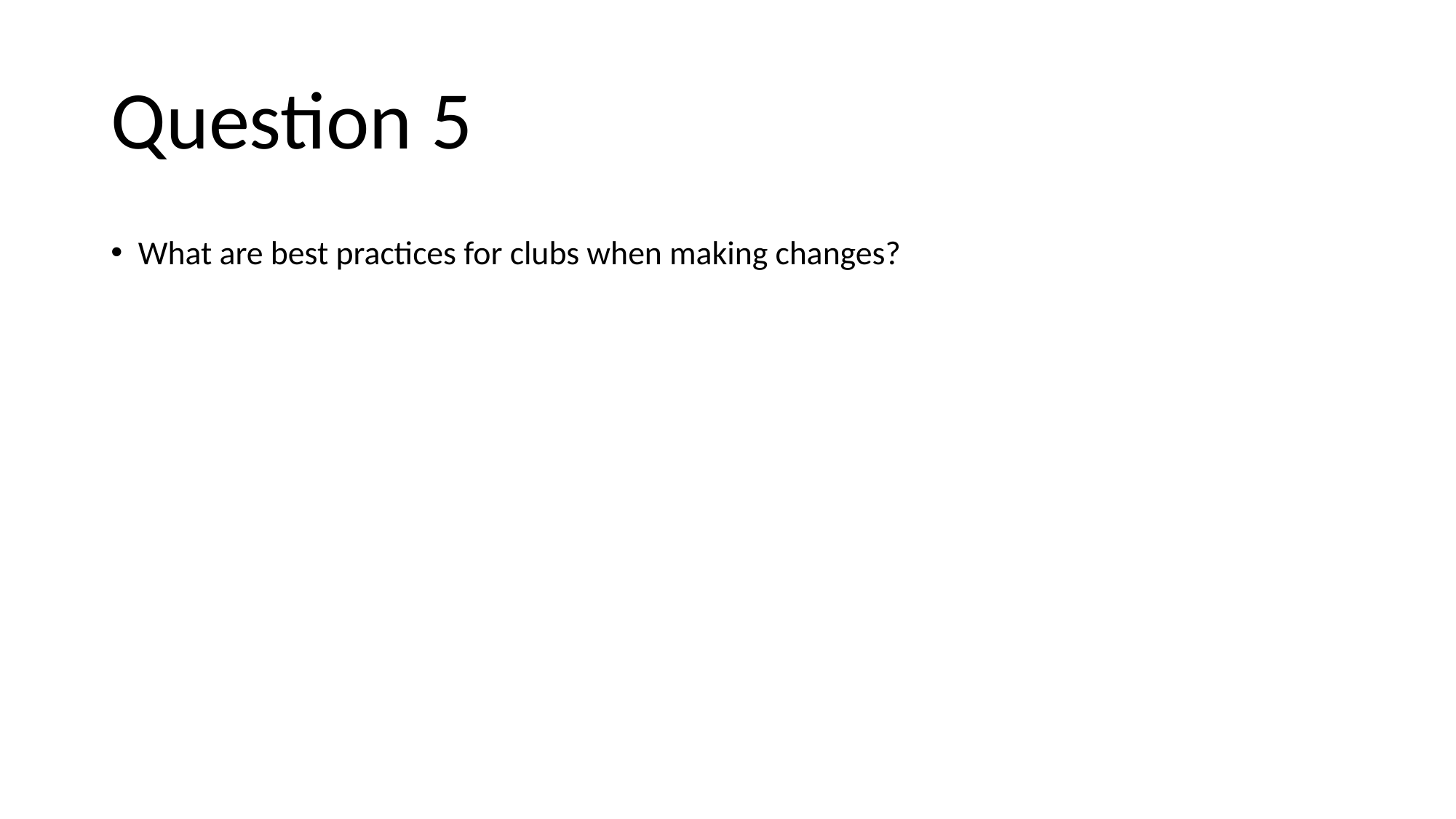

# Question 5
What are best practices for clubs when making changes?